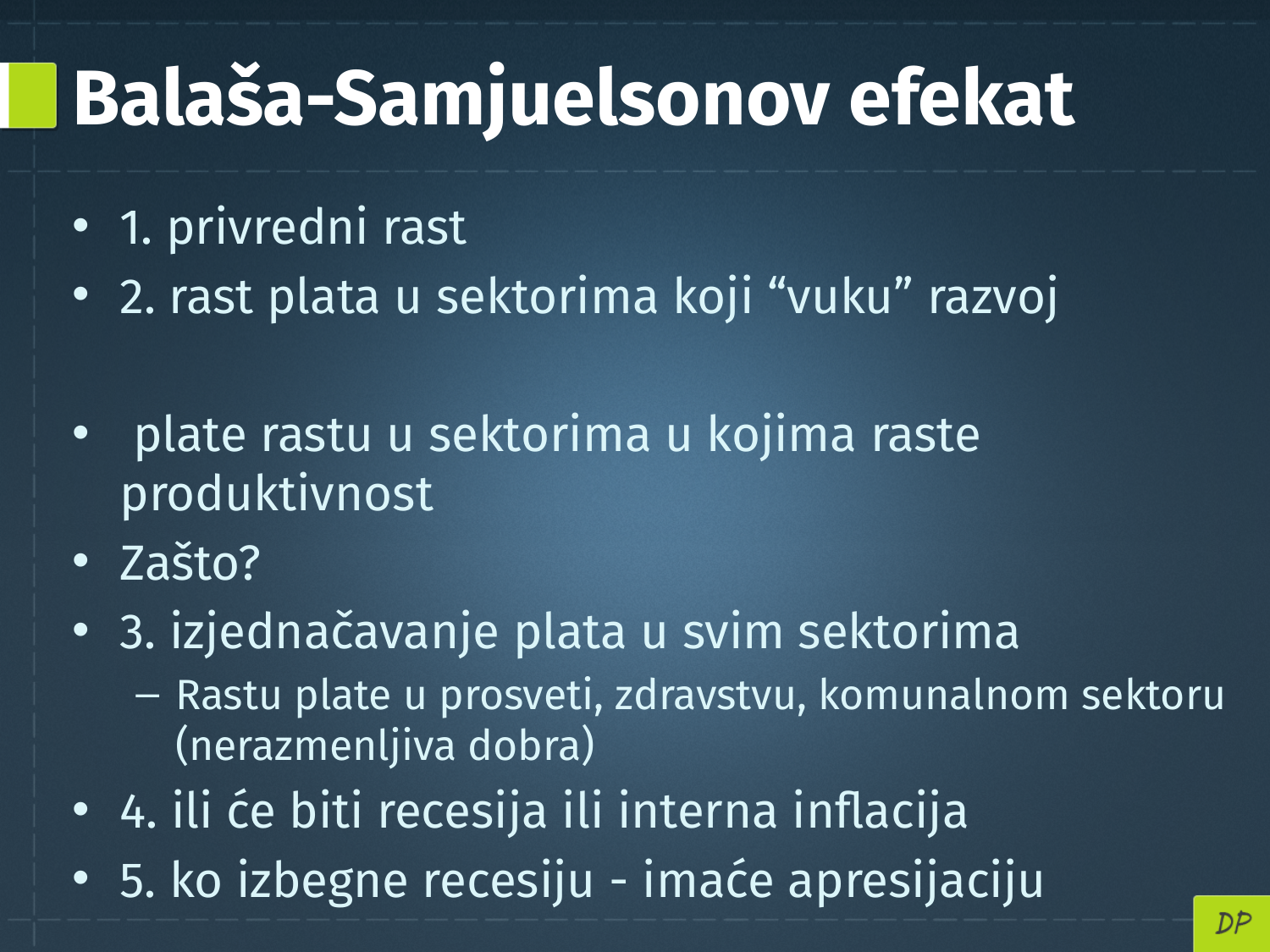

# Balaša-Samjuelsonov efekat
1. privredni rast
2. rast plata u sektorima koji “vuku” razvoj

 plate rastu u sektorima u kojima raste produktivnost
Zašto?
3. izjednačavanje plata u svim sektorima
Rastu plate u prosveti, zdravstvu, komunalnom sektoru (nerazmenljiva dobra)
4. ili će biti recesija ili interna inflacija
5. ko izbegne recesiju - imaće apresijaciju